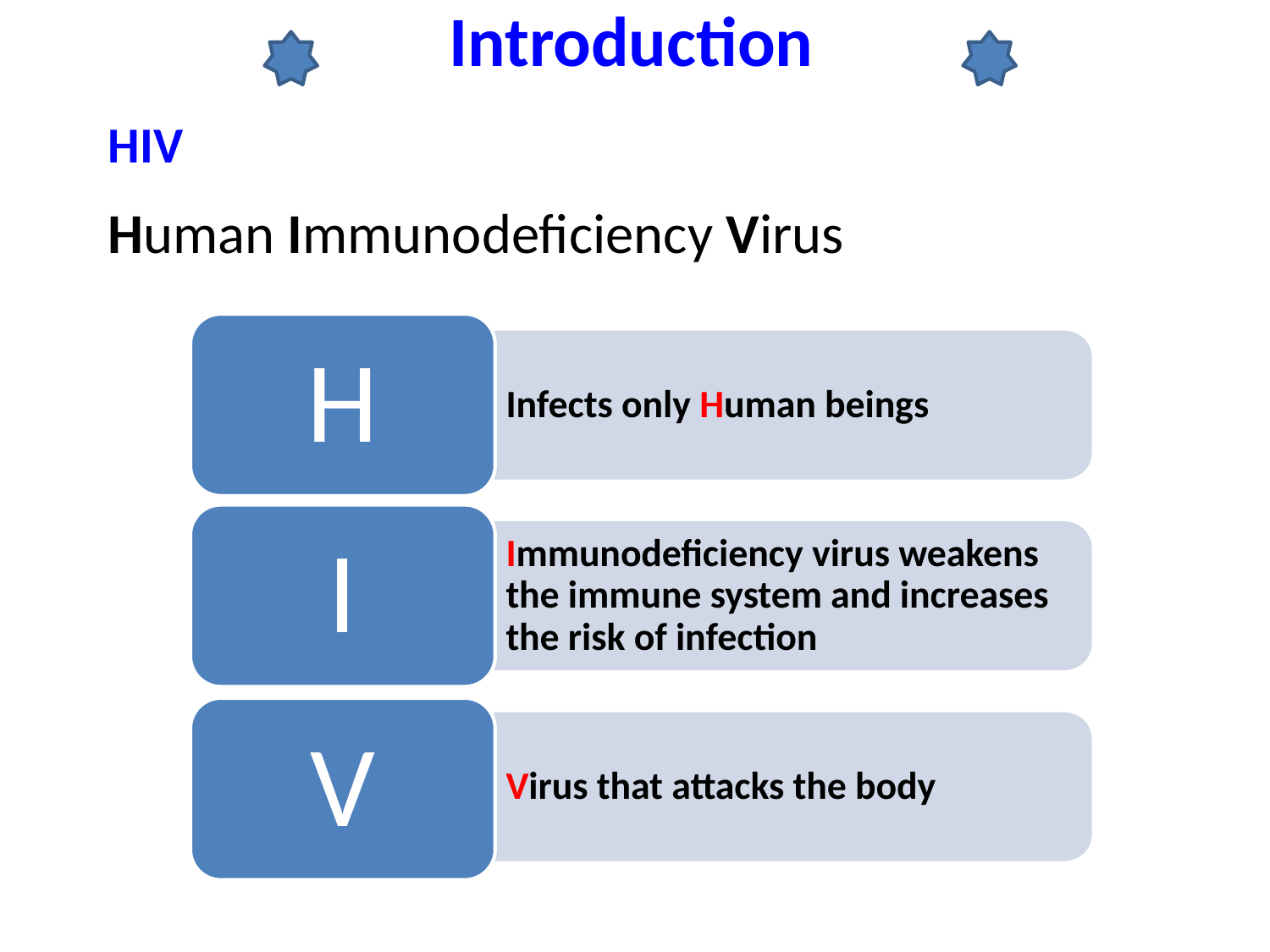

Introduction

# HIV
Human Immunodeficiency Virus

H
Infects only Human beings
I
Immunodeficiency virus weakens the immune system and increases the risk of infection
V
Virus that attacks the body